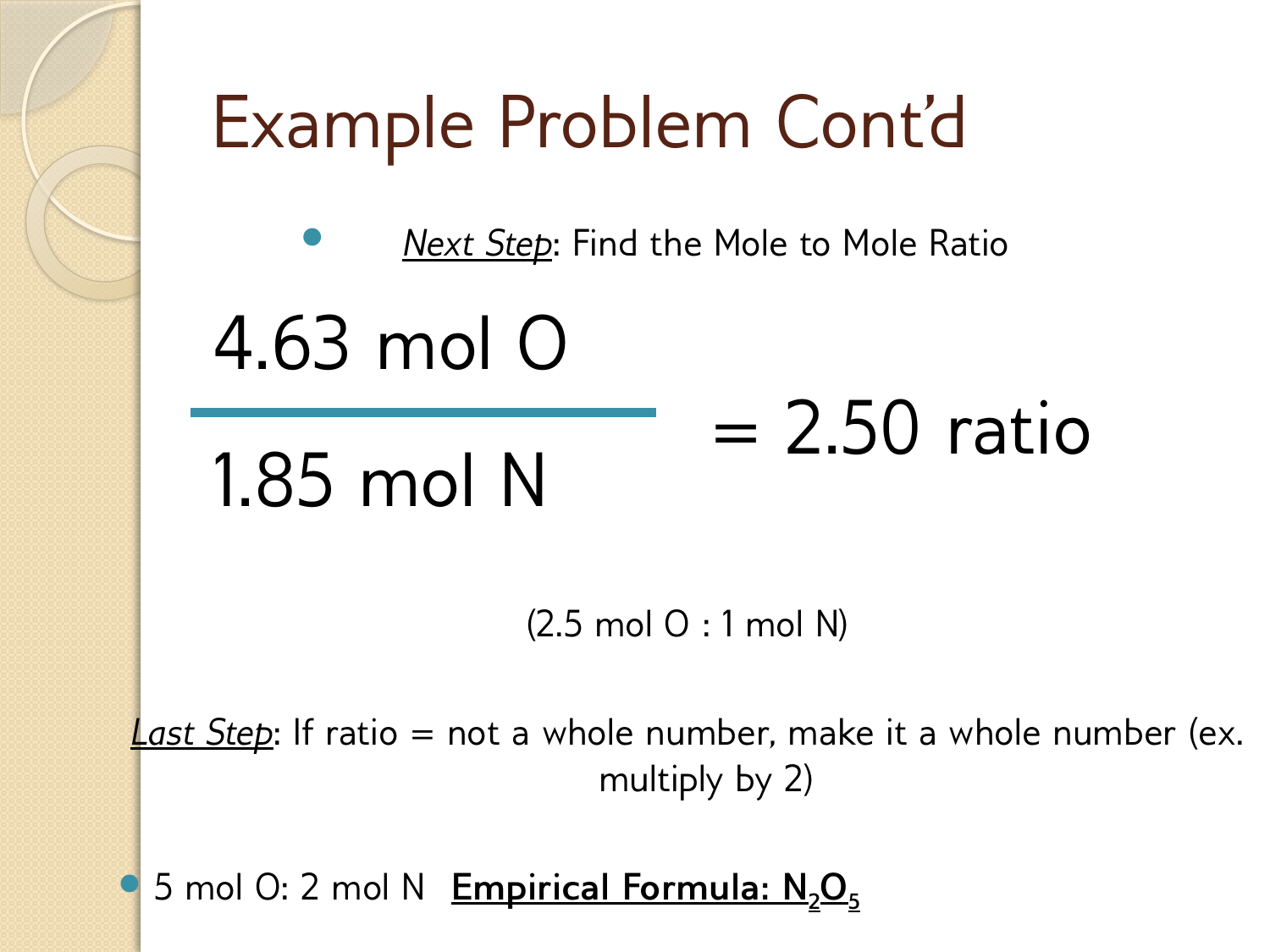

# Example Problem Cont’d
Next Step: Find the Mole to Mole Ratio

(2.5 mol O : 1 mol N)

Last Step: If ratio = not a whole number, make it a whole number (ex. multiply by 2)

5 mol O: 2 mol N			Empirical Formula: N2O5
4.63 mol O
= 2.50 ratio
1.85 mol N